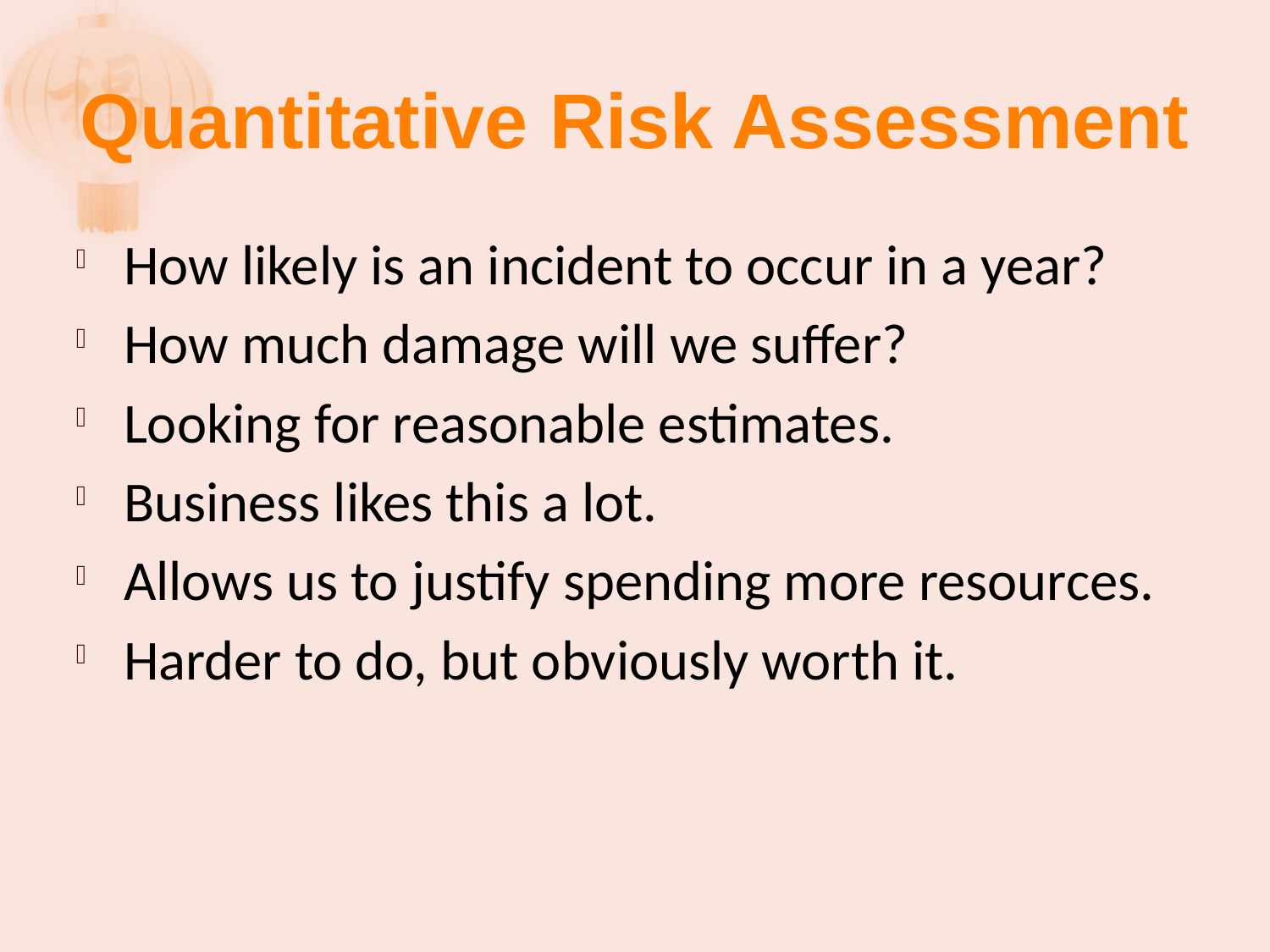

# Quantitative Risk Assessment
How likely is an incident to occur in a year?
How much damage will we suffer?
Looking for reasonable estimates.
Business likes this a lot.
Allows us to justify spending more resources.
Harder to do, but obviously worth it.